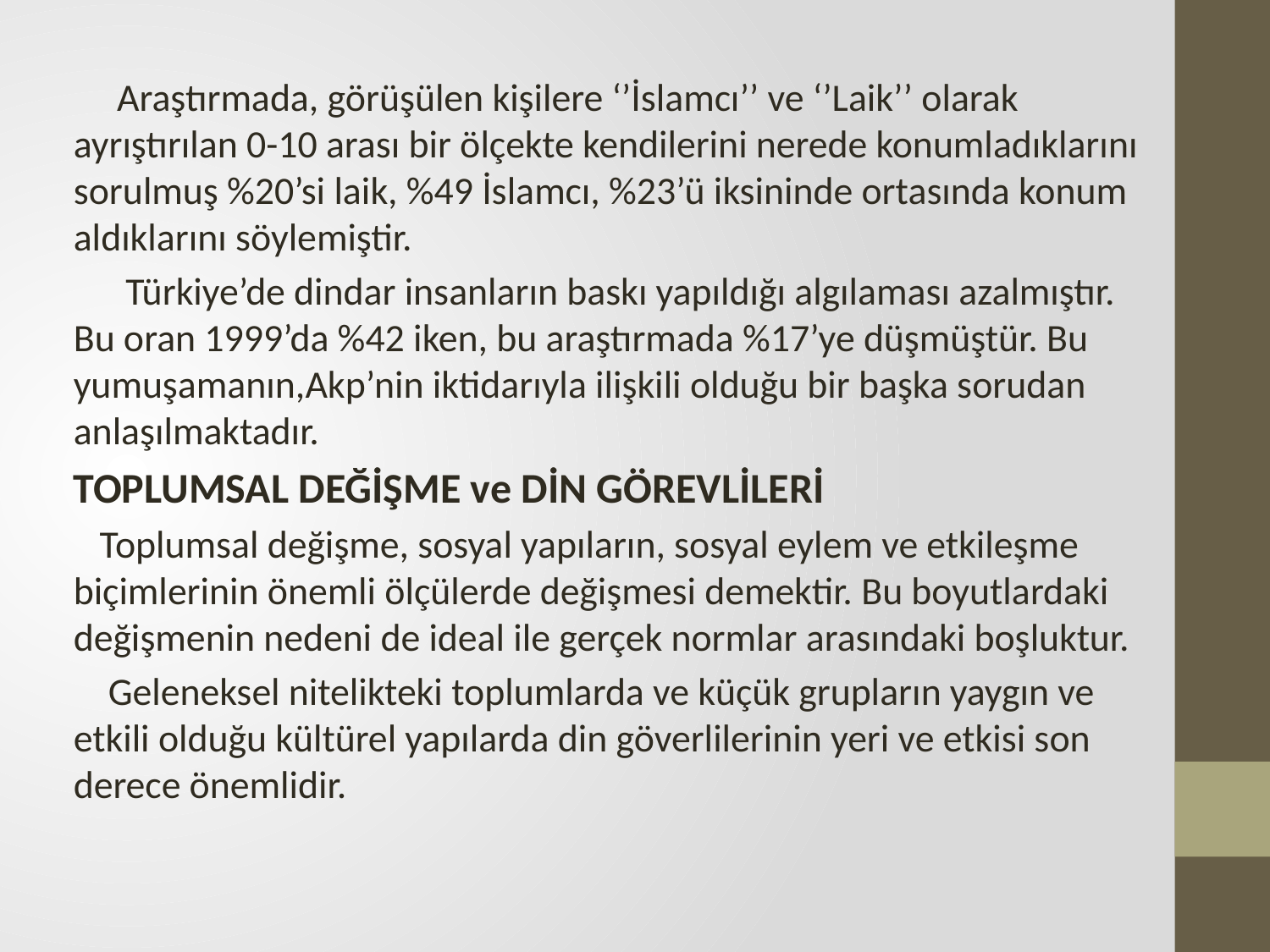

Araştırmada, görüşülen kişilere ‘’İslamcı’’ ve ‘’Laik’’ olarak ayrıştırılan 0-10 arası bir ölçekte kendilerini nerede konumladıklarını sorulmuş %20’si laik, %49 İslamcı, %23’ü iksininde ortasında konum aldıklarını söylemiştir.
      Türkiye’de dindar insanların baskı yapıldığı algılaması azalmıştır. Bu oran 1999’da %42 iken, bu araştırmada %17’ye düşmüştür. Bu yumuşamanın,Akp’nin iktidarıyla ilişkili olduğu bir başka sorudan anlaşılmaktadır.
TOPLUMSAL DEĞİŞME ve DİN GÖREVLİLERİ
   Toplumsal değişme, sosyal yapıların, sosyal eylem ve etkileşme biçimlerinin önemli ölçülerde değişmesi demektir. Bu boyutlardaki değişmenin nedeni de ideal ile gerçek normlar arasındaki boşluktur.
    Geleneksel nitelikteki toplumlarda ve küçük grupların yaygın ve etkili olduğu kültürel yapılarda din göverlilerinin yeri ve etkisi son derece önemlidir.